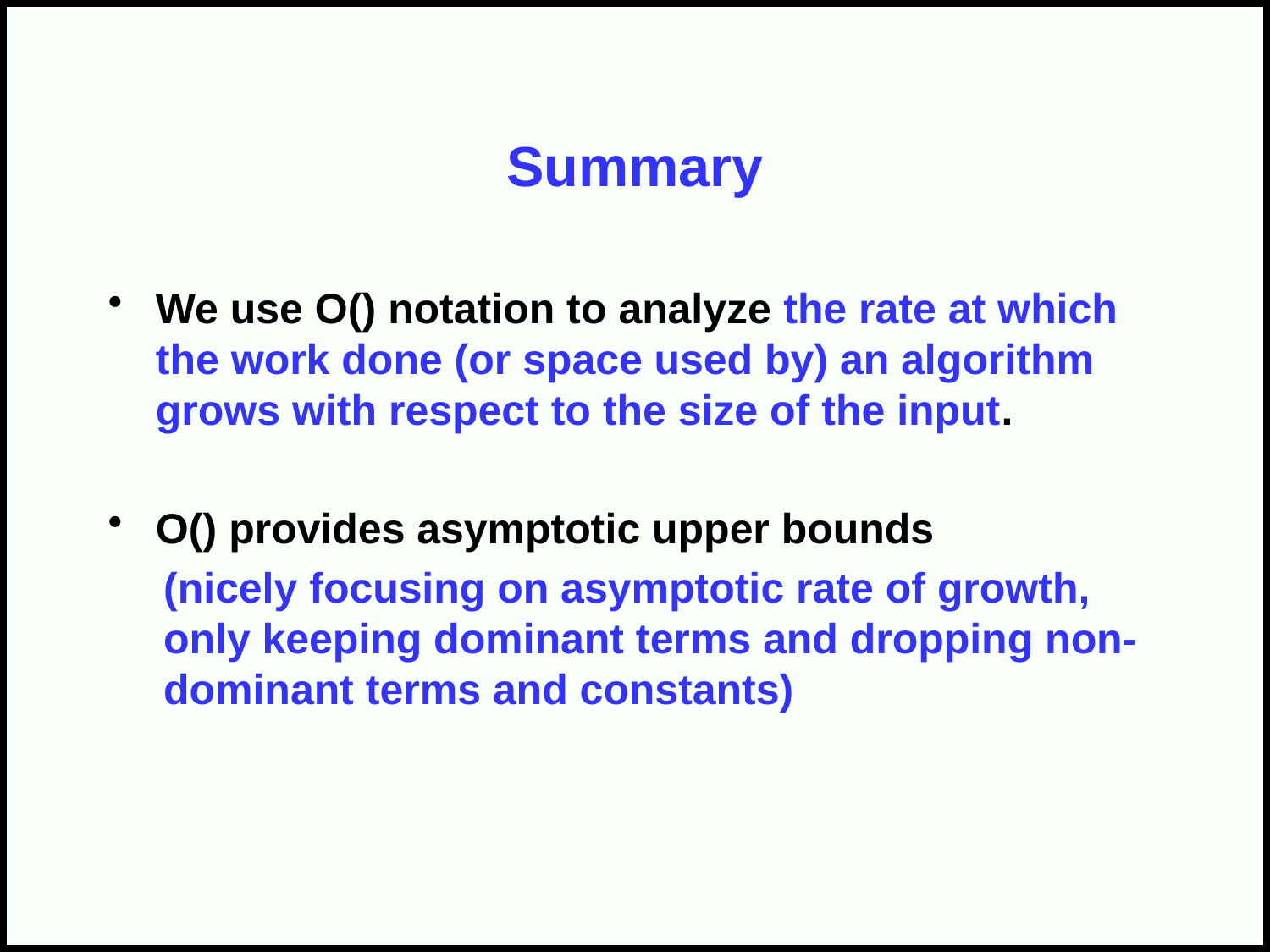

# Summary
We use O() notation to analyze the rate at which the work done (or space used by) an algorithm grows with respect to the size of the input.

O() provides asymptotic upper bounds
(nicely focusing on asymptotic rate of growth, only keeping dominant terms and dropping non-dominant terms and constants)